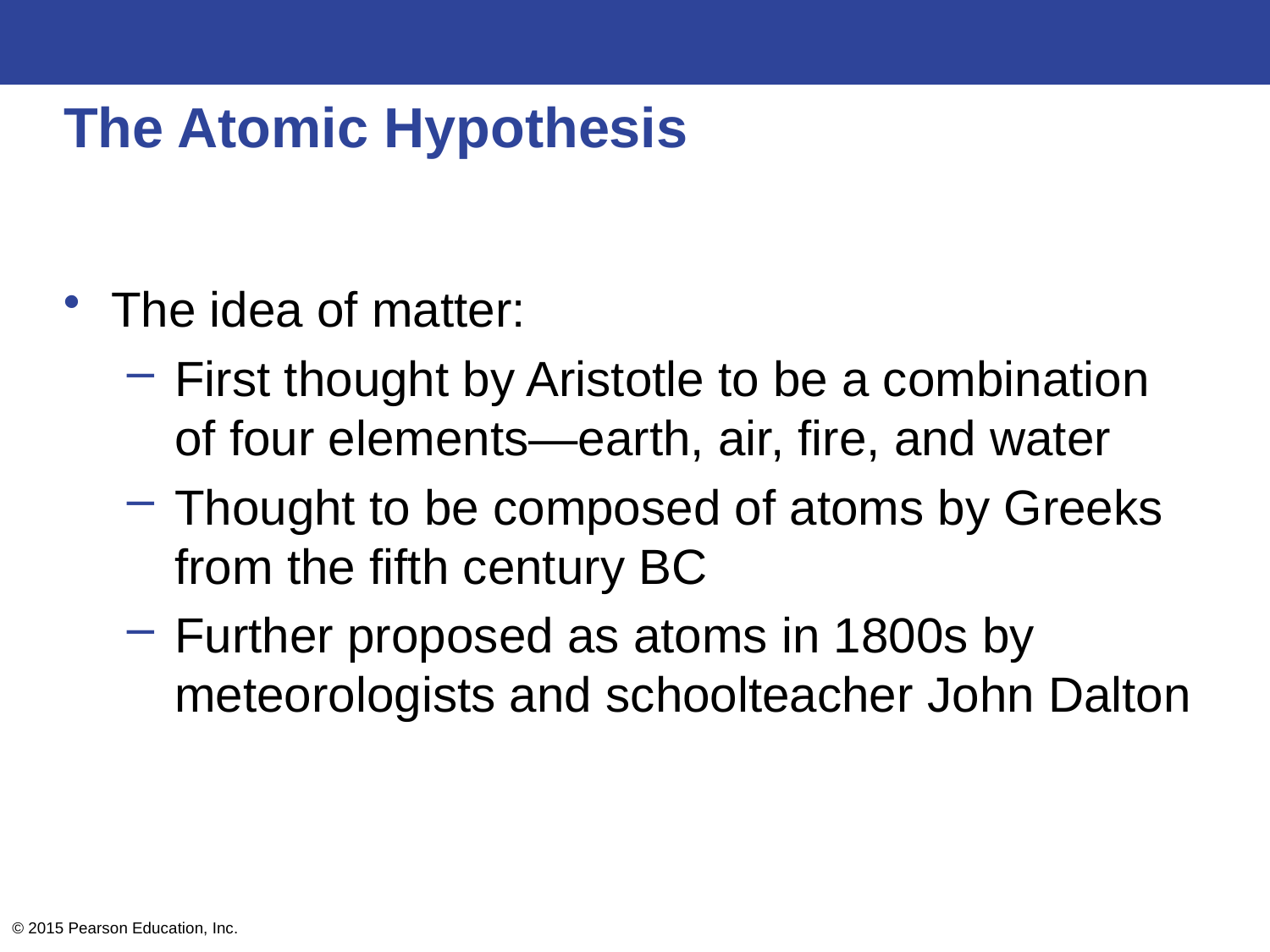

# The Atomic Hypothesis
The idea of matter:
First thought by Aristotle to be a combination of four elements—earth, air, fire, and water
Thought to be composed of atoms by Greeks from the fifth century BC
Further proposed as atoms in 1800s by meteorologists and schoolteacher John Dalton
© 2015 Pearson Education, Inc.